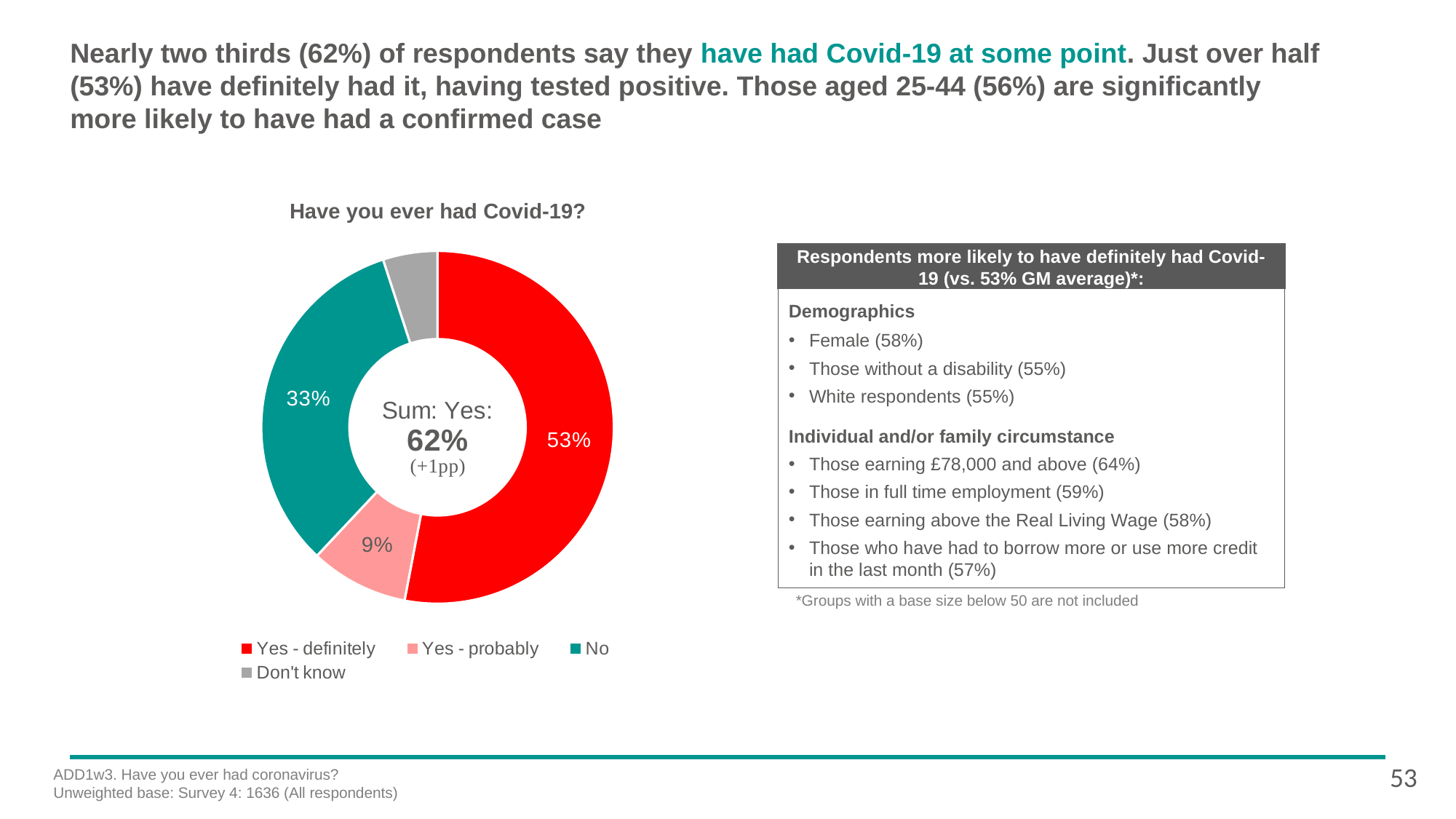

# Nearly two thirds (62%) of respondents say they have had Covid-19 at some point. Just over half (53%) have definitely had it, having tested positive. Those aged 25-44 (56%) are significantly more likely to have had a confirmed case
Have you ever had Covid-19?

### Chart

| Category | Column1 |
|---|---|
| Yes - definitely  | 0.53 |
| Yes - probably  | 0.09 |
| No | 0.33 |
| Don't know  | 0.05 |
Respondents more likely to have definitely had Covid-19 (vs. 53% GM average)*:
Demographics
Female (58%)
Those without a disability (55%)
White respondents (55%)
Individual and/or family circumstance
Those earning £78,000 and above (64%)
Those in full time employment (59%)
Those earning above the Real Living Wage (58%)
Those who have had to borrow more or use more credit in the last month (57%)
 *Groups with a base size below 50 are not included
53
ADD1w3. Have you ever had coronavirus?
Unweighted base: Survey 4: 1636 (All respondents)